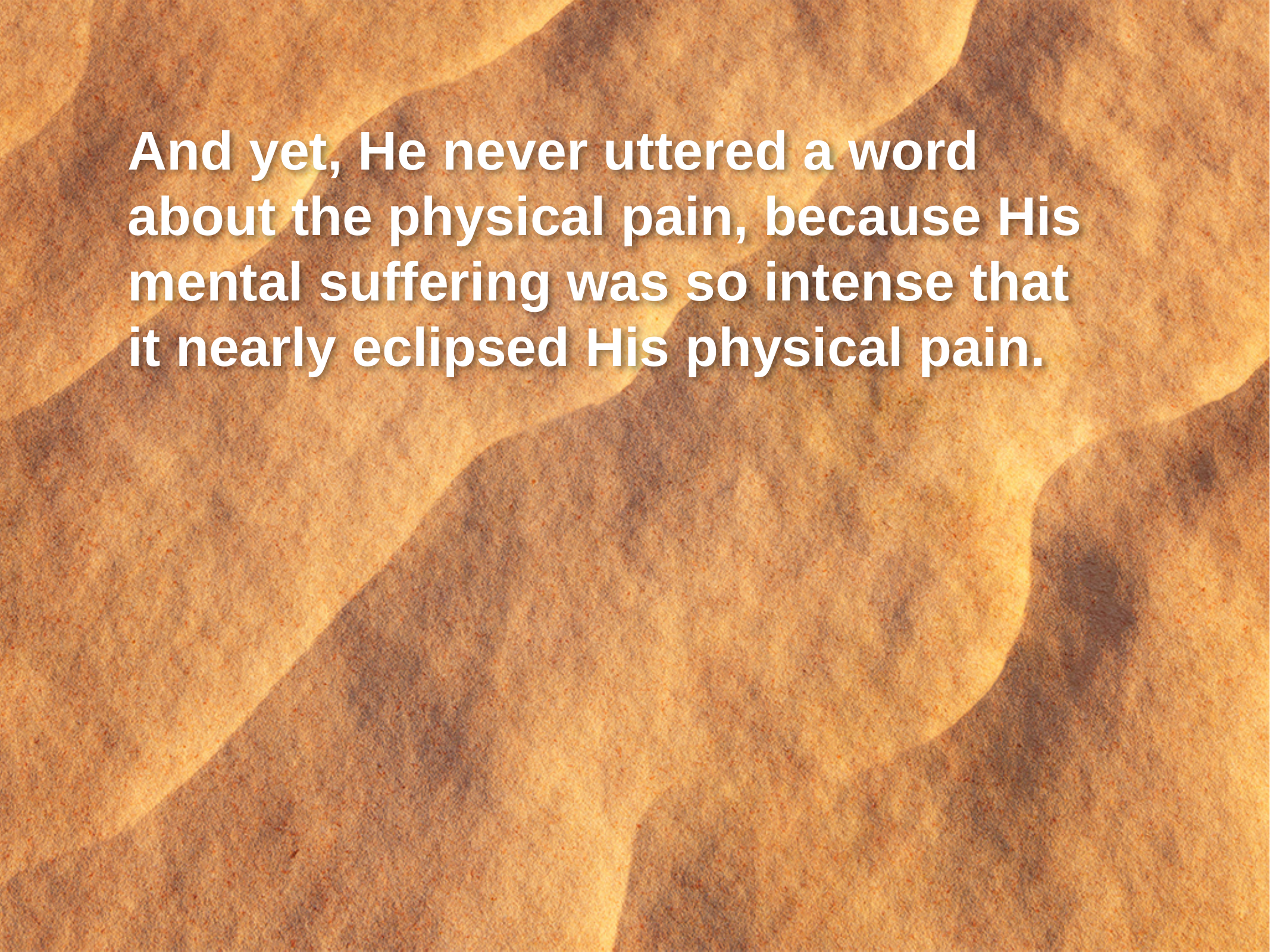

And yet, He never uttered a word
about the physical pain, because His mental suffering was so intense that
it nearly eclipsed His physical pain.